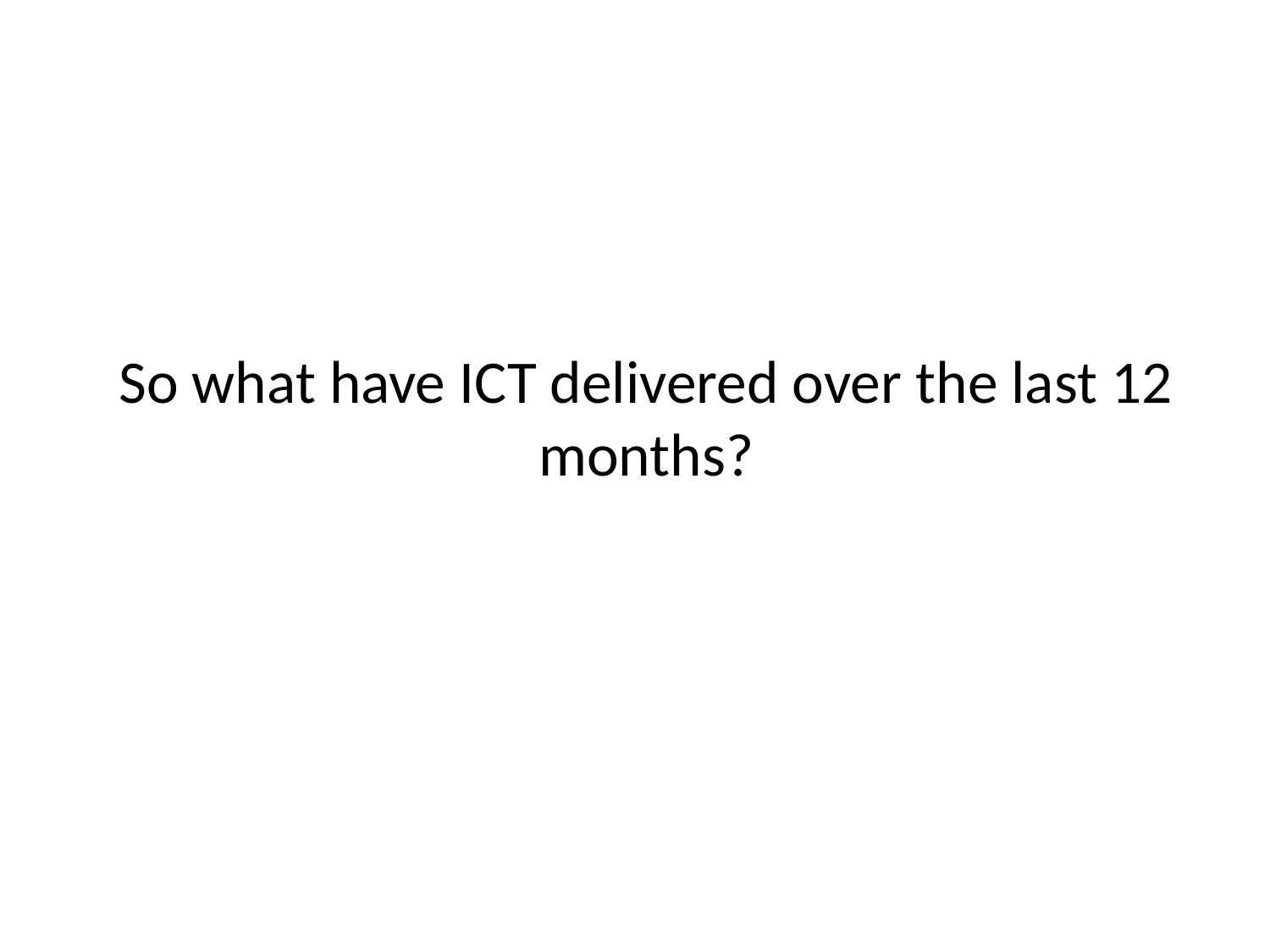

# So what have ICT delivered over the last 12 months?